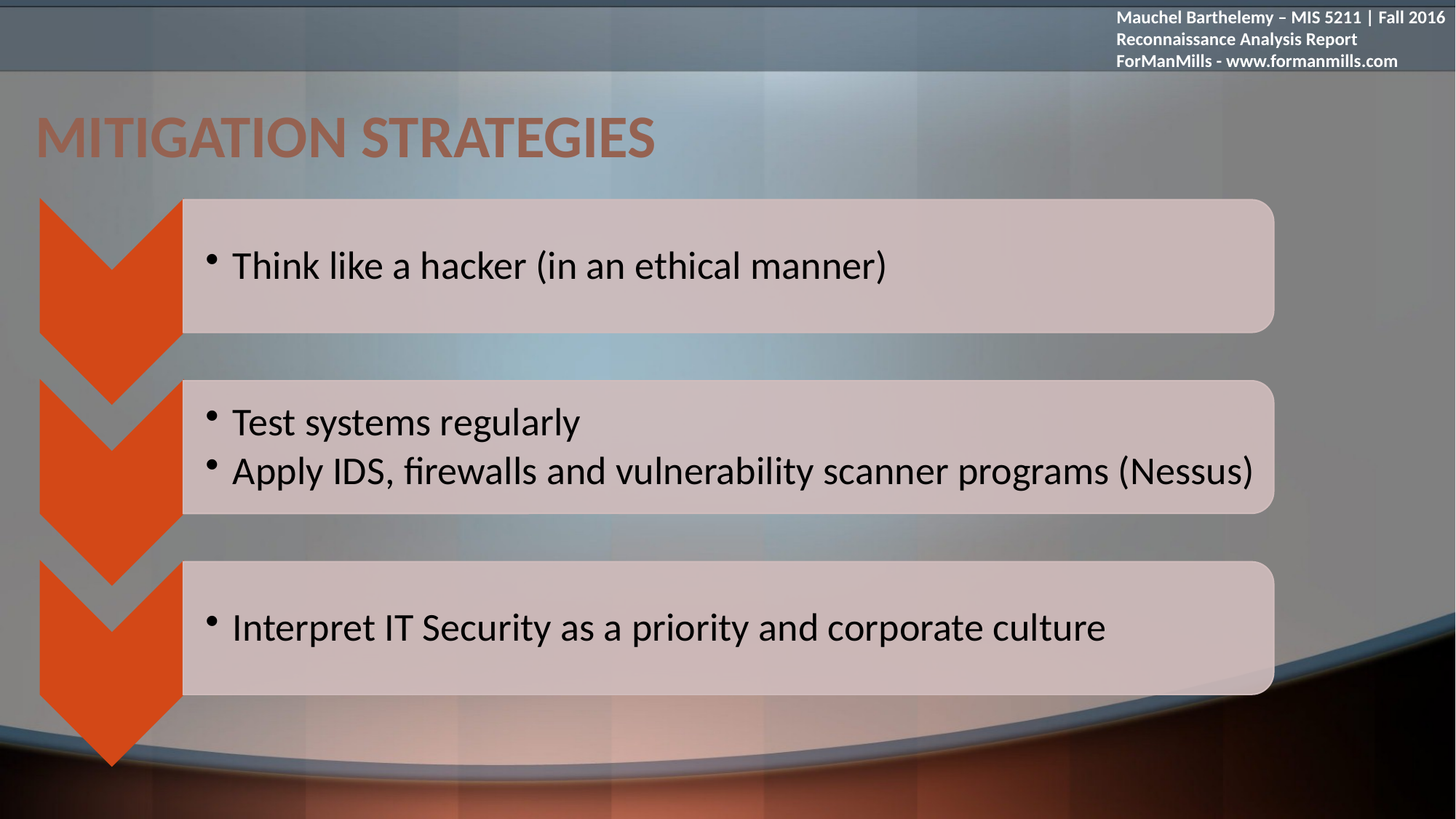

Mauchel Barthelemy – MIS 5211 | Fall 2016
Reconnaissance Analysis Report
ForManMills - www.formanmills.com
# MITIGATION STRATEGIES

Think like a hacker (in an ethical manner)

Test systems regularly
Apply IDS, firewalls and vulnerability scanner programs (Nessus)

Interpret IT Security as a priority and corporate culture